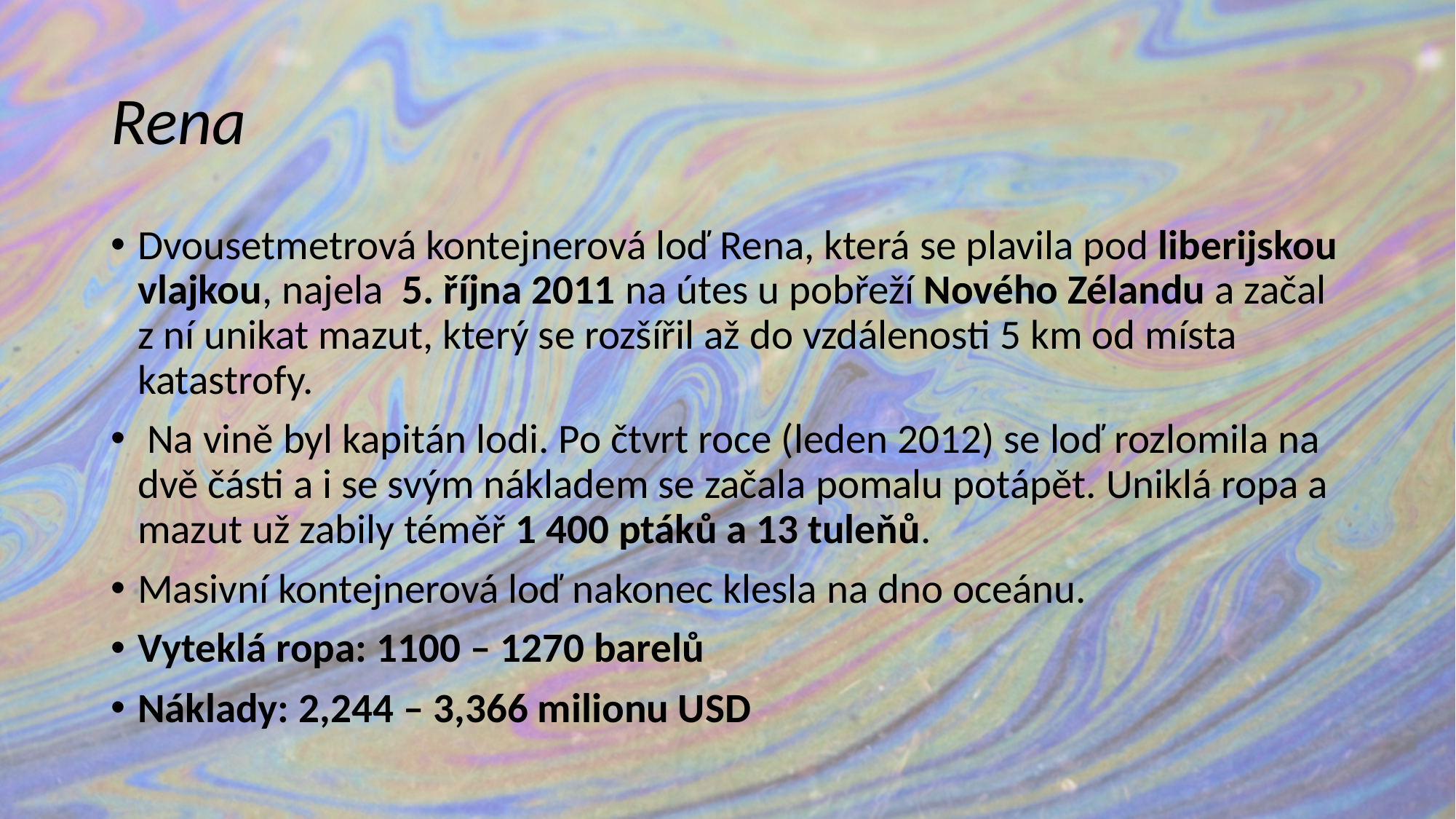

# Rena
Dvousetmetrová kontejnerová loď Rena, která se plavila pod liberijskou vlajkou, najela  5. října 2011 na útes u pobřeží Nového Zélandu a začal z ní unikat mazut, který se rozšířil až do vzdálenosti 5 km od místa katastrofy.
 Na vině byl kapitán lodi. Po čtvrt roce (leden 2012) se loď rozlomila na dvě části a i se svým nákladem se začala pomalu potápět. Uniklá ropa a mazut už zabily téměř 1 400 ptáků a 13 tuleňů.
Masivní kontejnerová loď nakonec klesla na dno oceánu.
Vyteklá ropa: 1100 – 1270 barelů
Náklady: 2,244 – 3,366 milionu USD